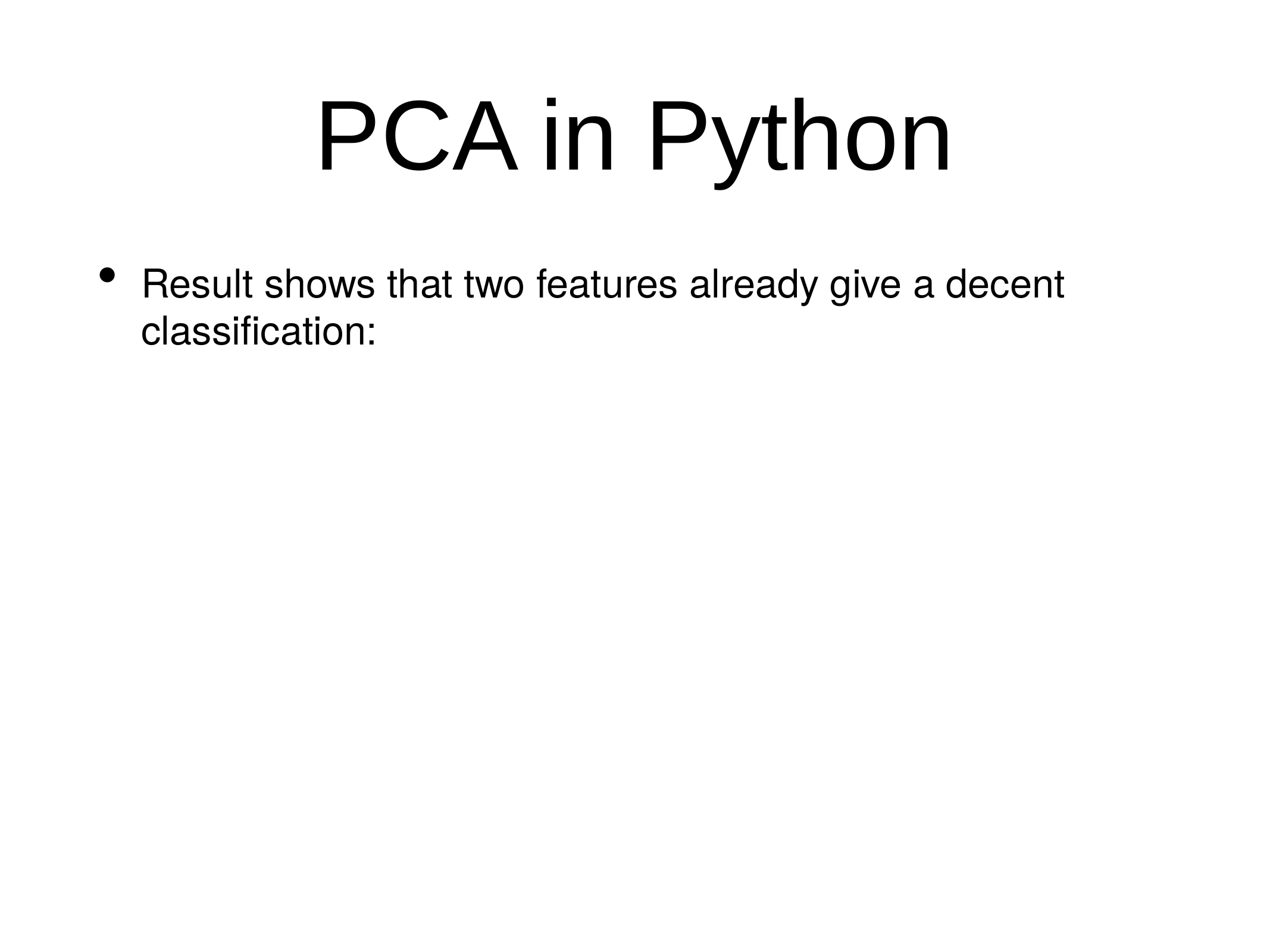

# PCA in Python
Result shows that two features already give a decent classification: